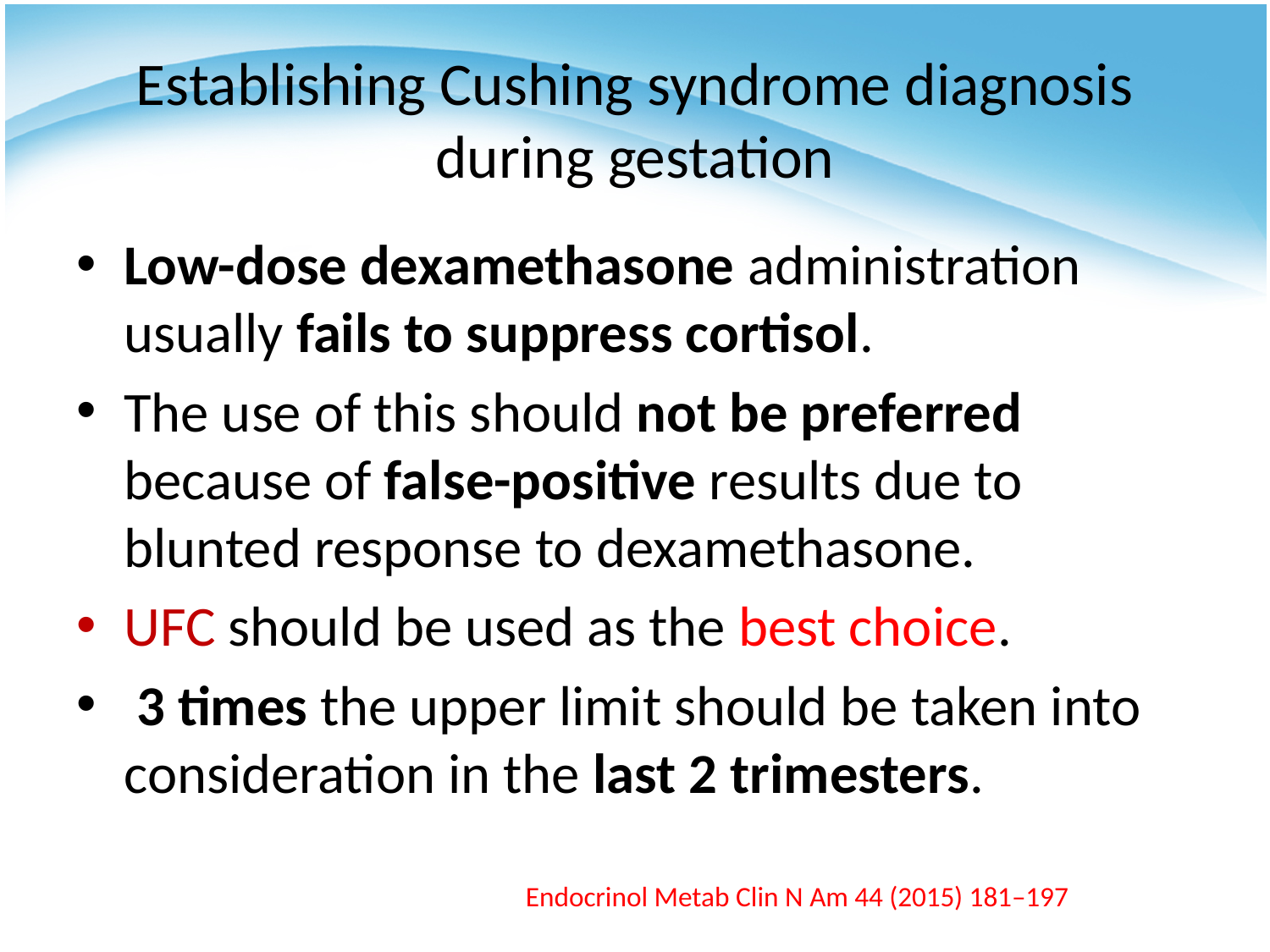

# Establishing Cushing syndrome diagnosis during gestation
Low-dose dexamethasone administration usually fails to suppress cortisol.
The use of this should not be preferred because of false-positive results due to blunted response to dexamethasone.
UFC should be used as the best choice.
 3 times the upper limit should be taken into consideration in the last 2 trimesters.
Endocrinol Metab Clin N Am 44 (2015) 181–197